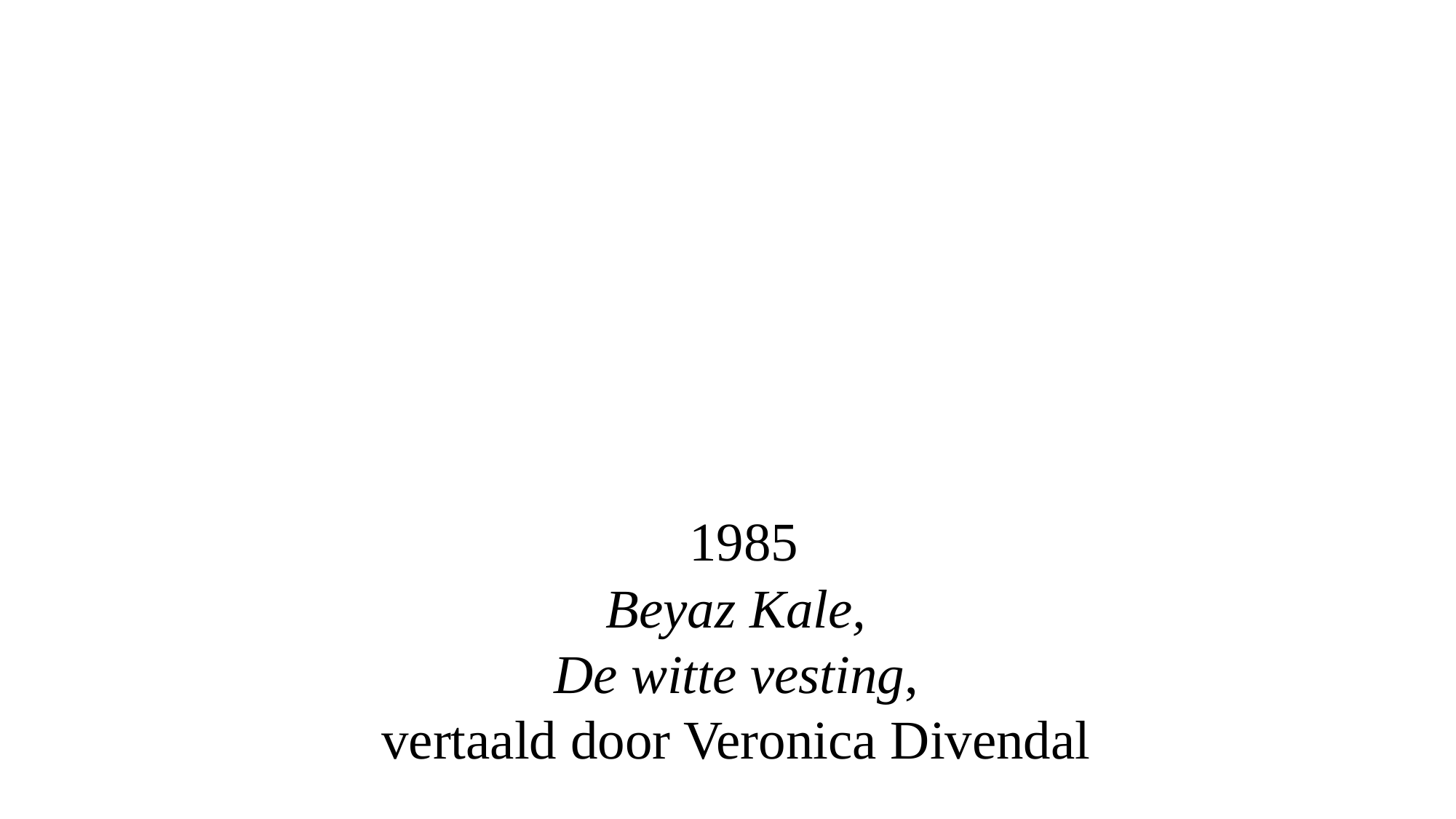

1985
Beyaz Kale,
 De witte vesting,
vertaald door Veronica Divendal